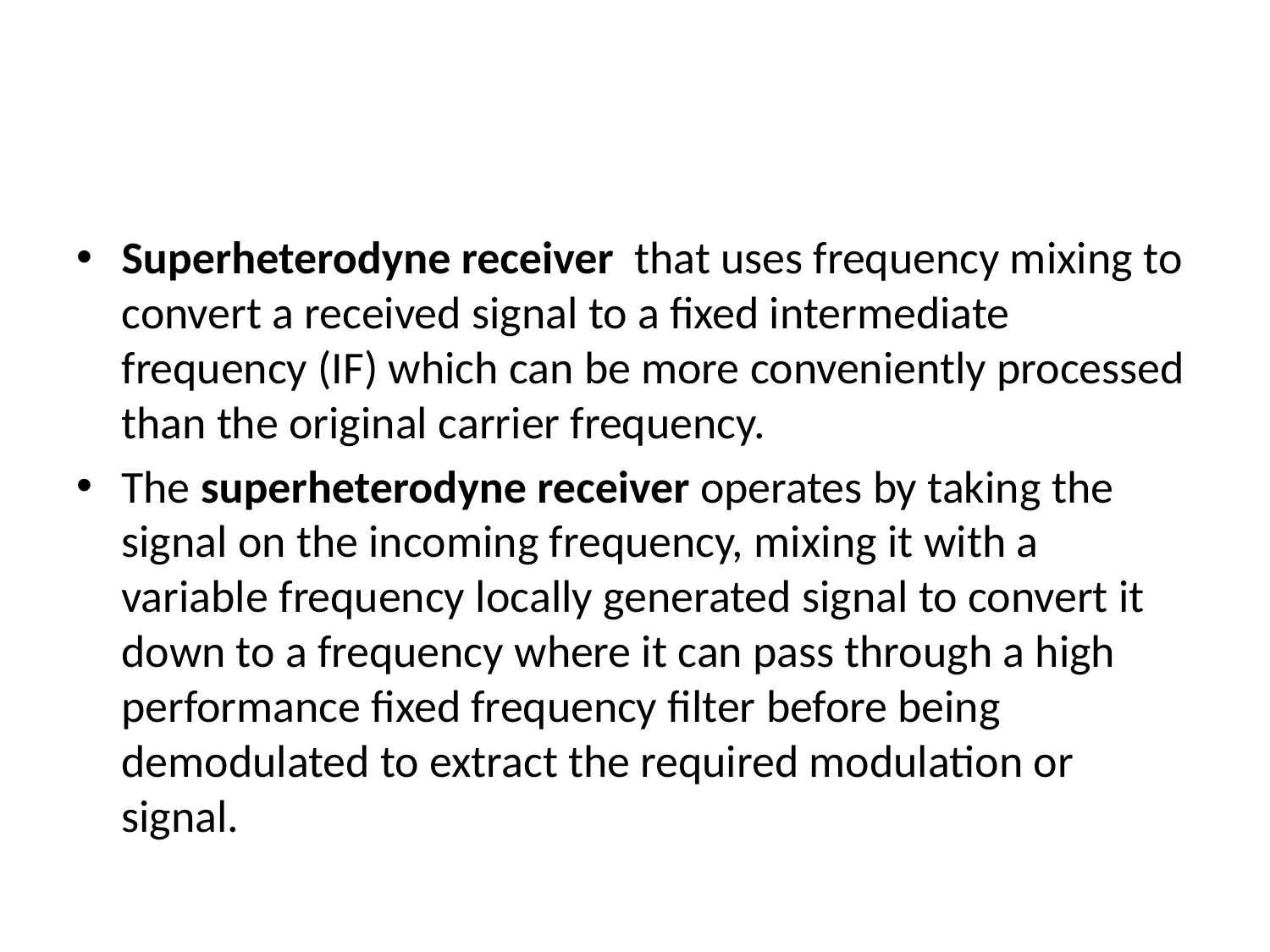

#
Superheterodyne receiver  that uses frequency mixing to convert a received signal to a fixed intermediate frequency (IF) which can be more conveniently processed than the original carrier frequency.
The superheterodyne receiver operates by taking the signal on the incoming frequency, mixing it with a variable frequency locally generated signal to convert it down to a frequency where it can pass through a high performance fixed frequency filter before being demodulated to extract the required modulation or signal.